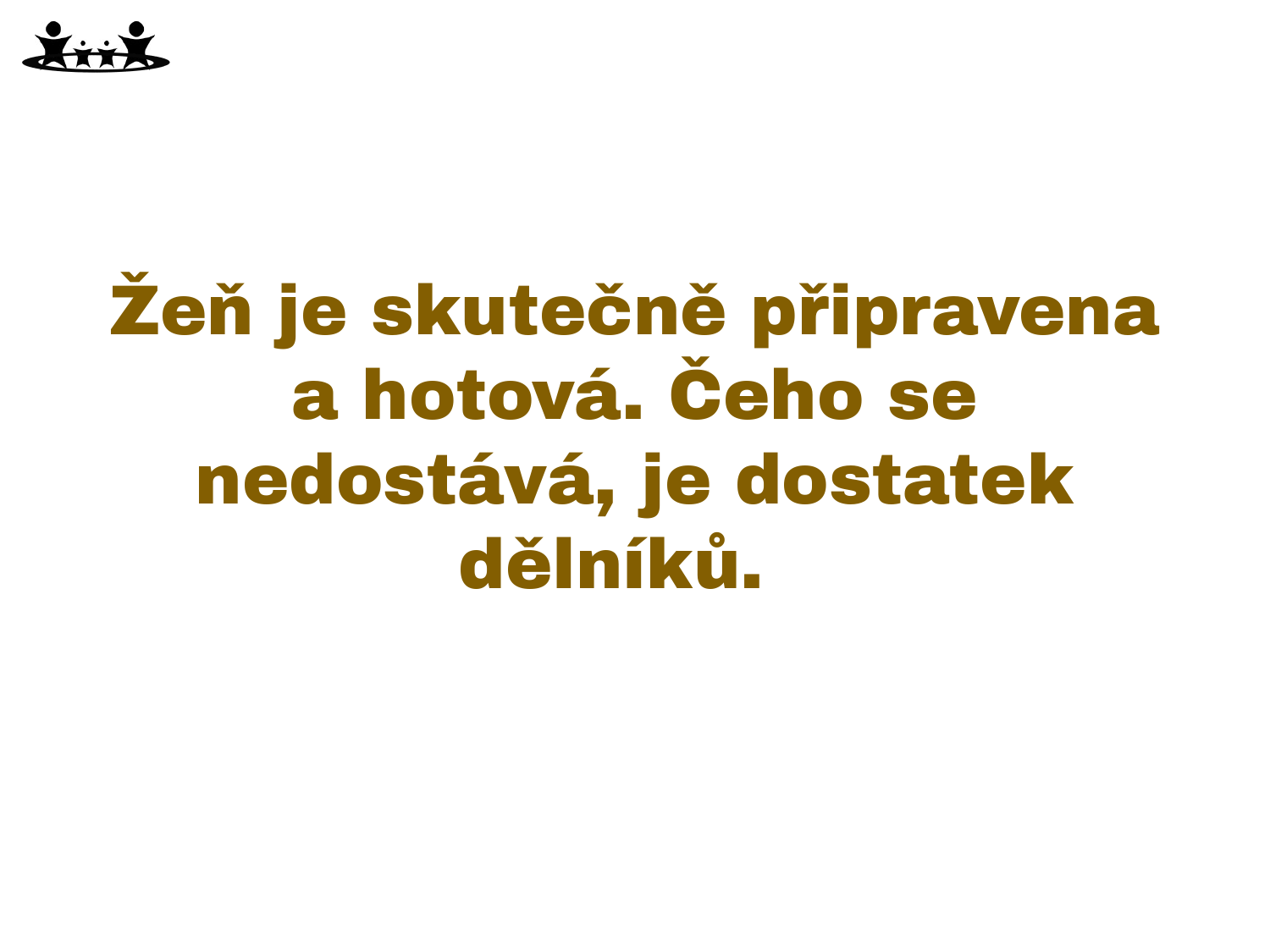

Žeň je skutečně připravena a hotová. Čeho se nedostává, je dostatek dělníků.